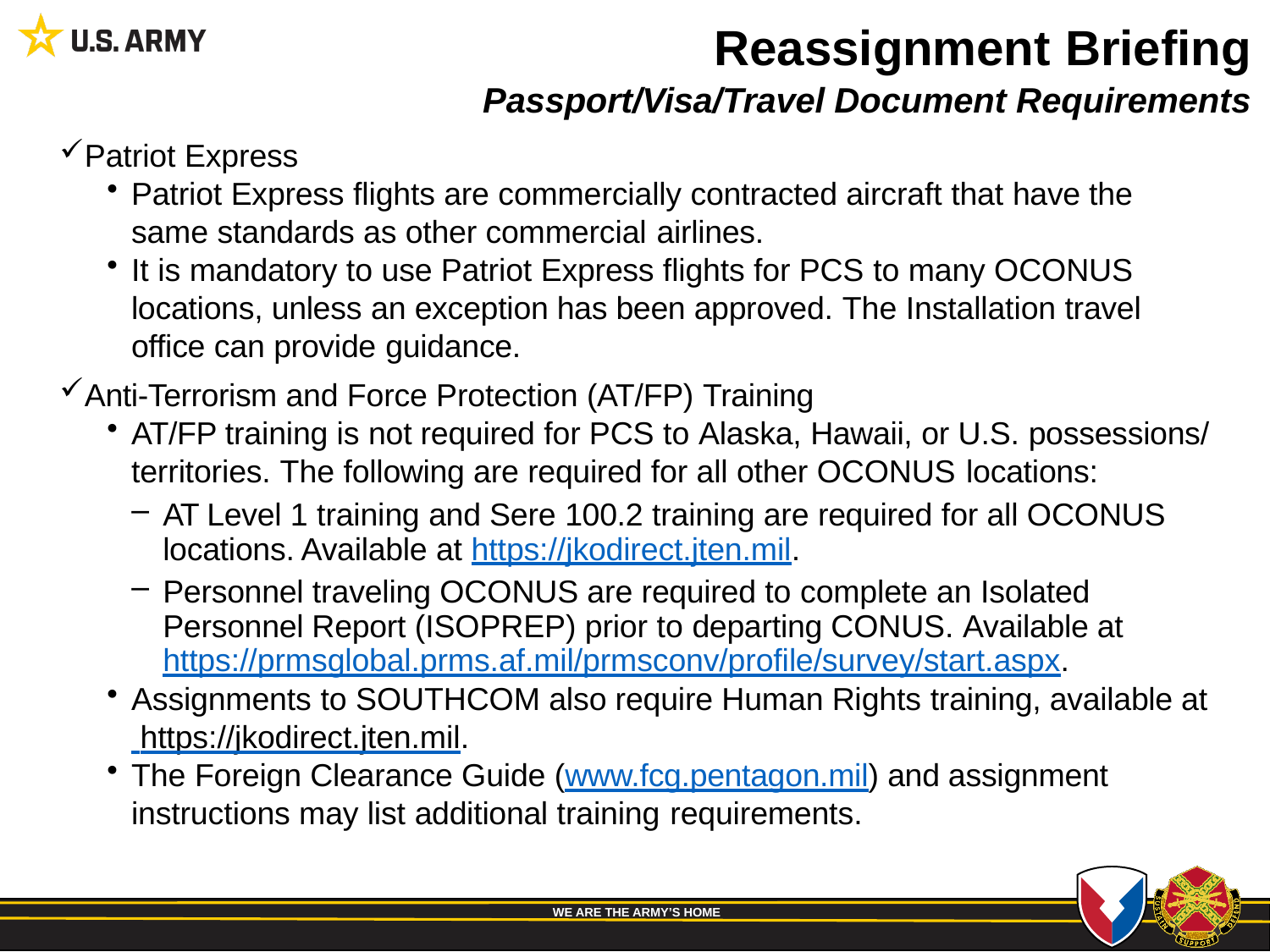

References:
Reassignment Briefing
Passport/Visa/Travel Document Requirements
Patriot Express
Patriot Express flights are commercially contracted aircraft that have the  same standards as other commercial airlines.
It is mandatory to use Patriot Express flights for PCS to many OCONUS  locations, unless an exception has been approved. The Installation travel  office can provide guidance.
Anti-Terrorism and Force Protection (AT/FP) Training
AT/FP training is not required for PCS to Alaska, Hawaii, or U.S. possessions/  territories. The following are required for all other OCONUS locations:
AT Level 1 training and Sere 100.2 training are required for all OCONUS  locations. Available at https://jkodirect.jten.mil.
Personnel traveling OCONUS are required to complete an Isolated  Personnel Report (ISOPREP) prior to departing CONUS. Available at  https://prmsglobal.prms.af.mil/prmsconv/profile/survey/start.aspx.
Assignments to SOUTHCOM also require Human Rights training, available at  https://jkodirect.jten.mil.
The Foreign Clearance Guide (www.fcg.pentagon.mil) and assignment  instructions may list additional training requirements.